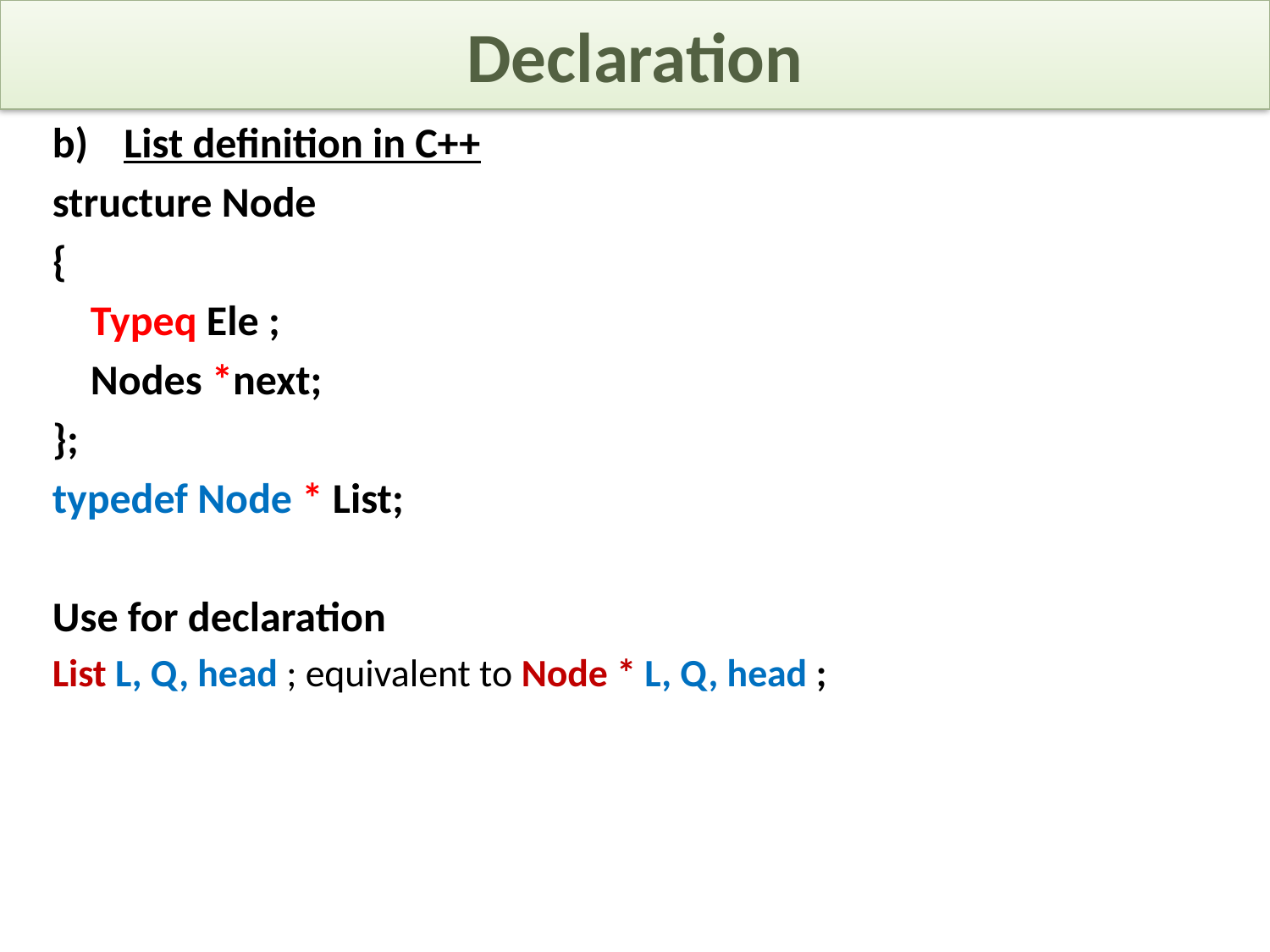

# Declaration
List definition in C++
structure Node
{
    Typeq Ele ;
    Nodes *next;
};
typedef Node * List;

Use for declaration
List L, Q, head ; equivalent to Node * L, Q, head ;